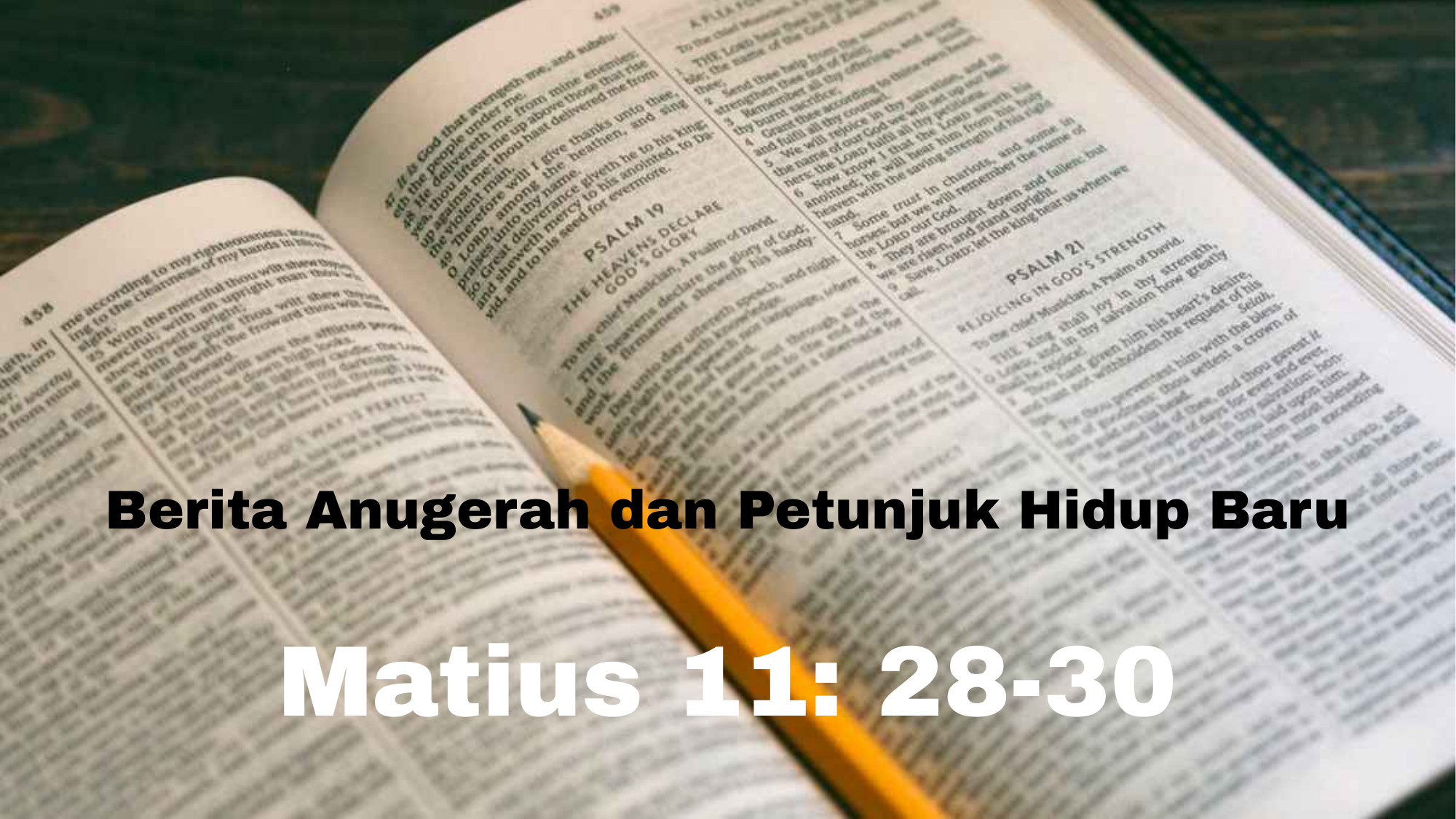

Berita Anugerah dan Petunjuk Hidup Baru
Matius 11: 28-30